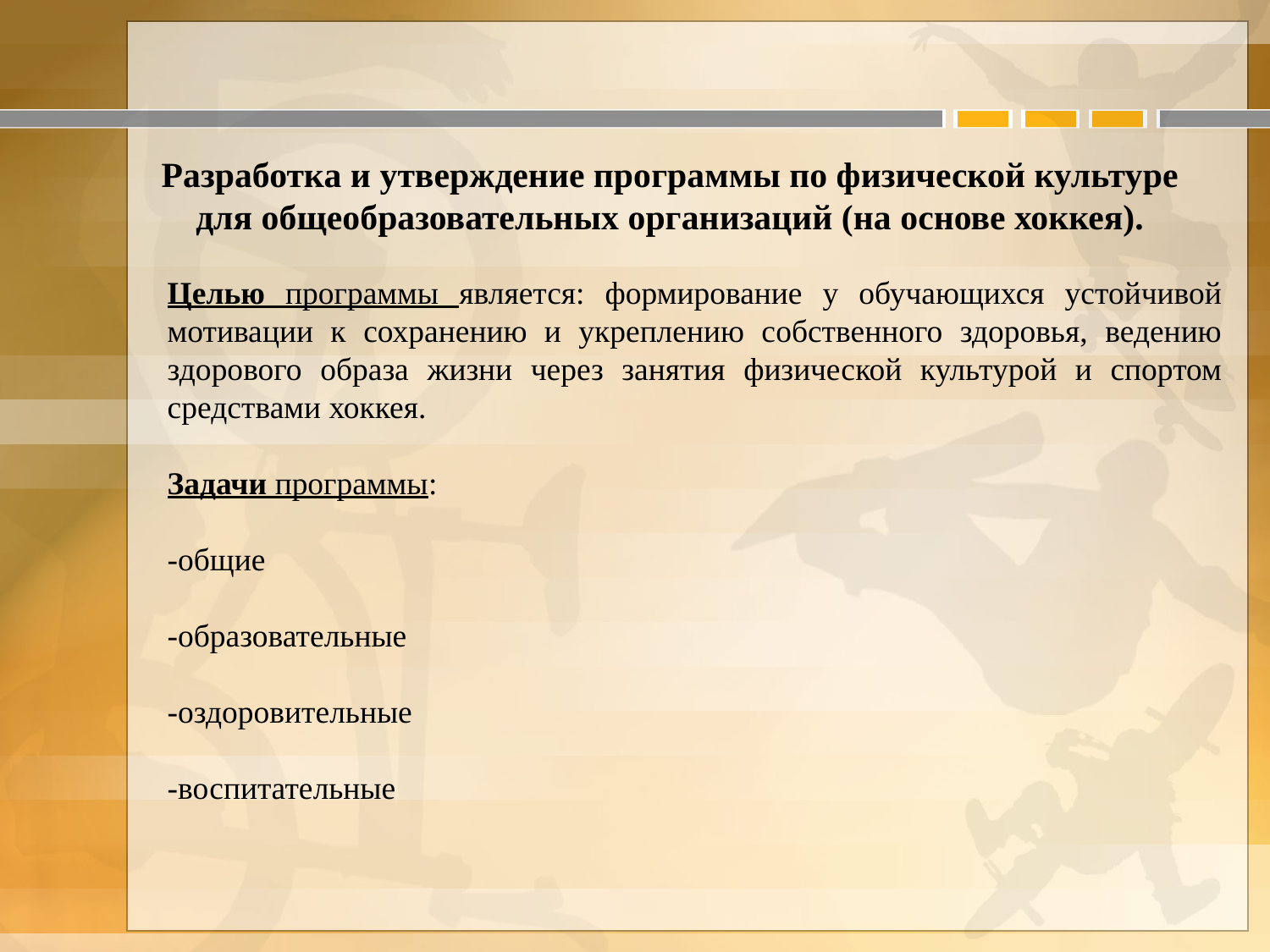

Разработка и утверждение программы по физической культуре для общеобразовательных организаций (на основе хоккея).
Целью программы является: формирование у обучающихся устойчивой мотивации к сохранению и укреплению собственного здоровья, ведению здорового образа жизни через занятия физической культурой и спортом средствами хоккея.

Задачи программы:

-общие

-образовательные

-оздоровительные

-воспитательные